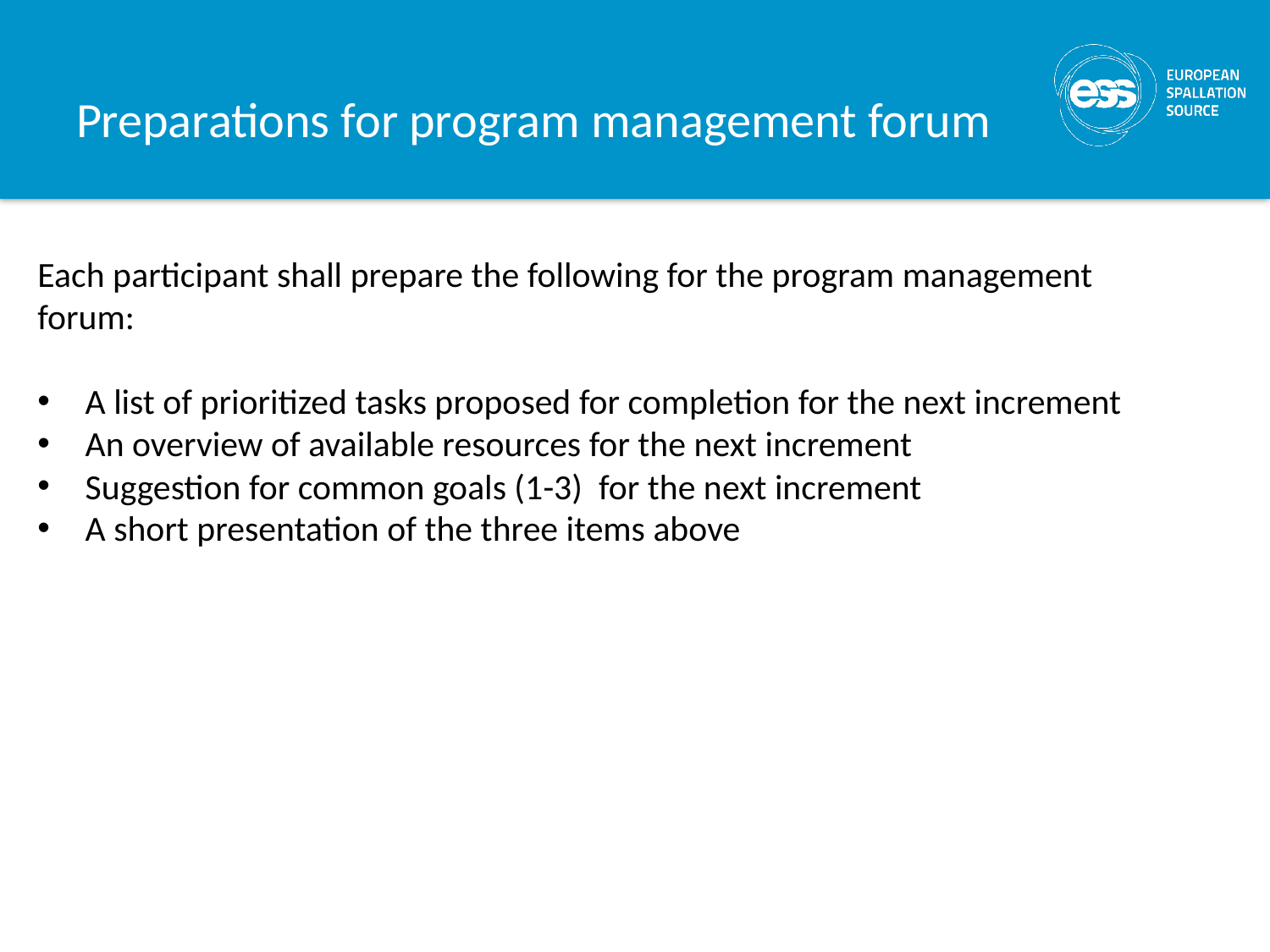

# Preparations for program management forum

Each participant shall prepare the following for the program management forum:

A list of prioritized tasks proposed for completion for the next increment
An overview of available resources for the next increment
Suggestion for common goals (1-3)  for the next increment
A short presentation of the three items above